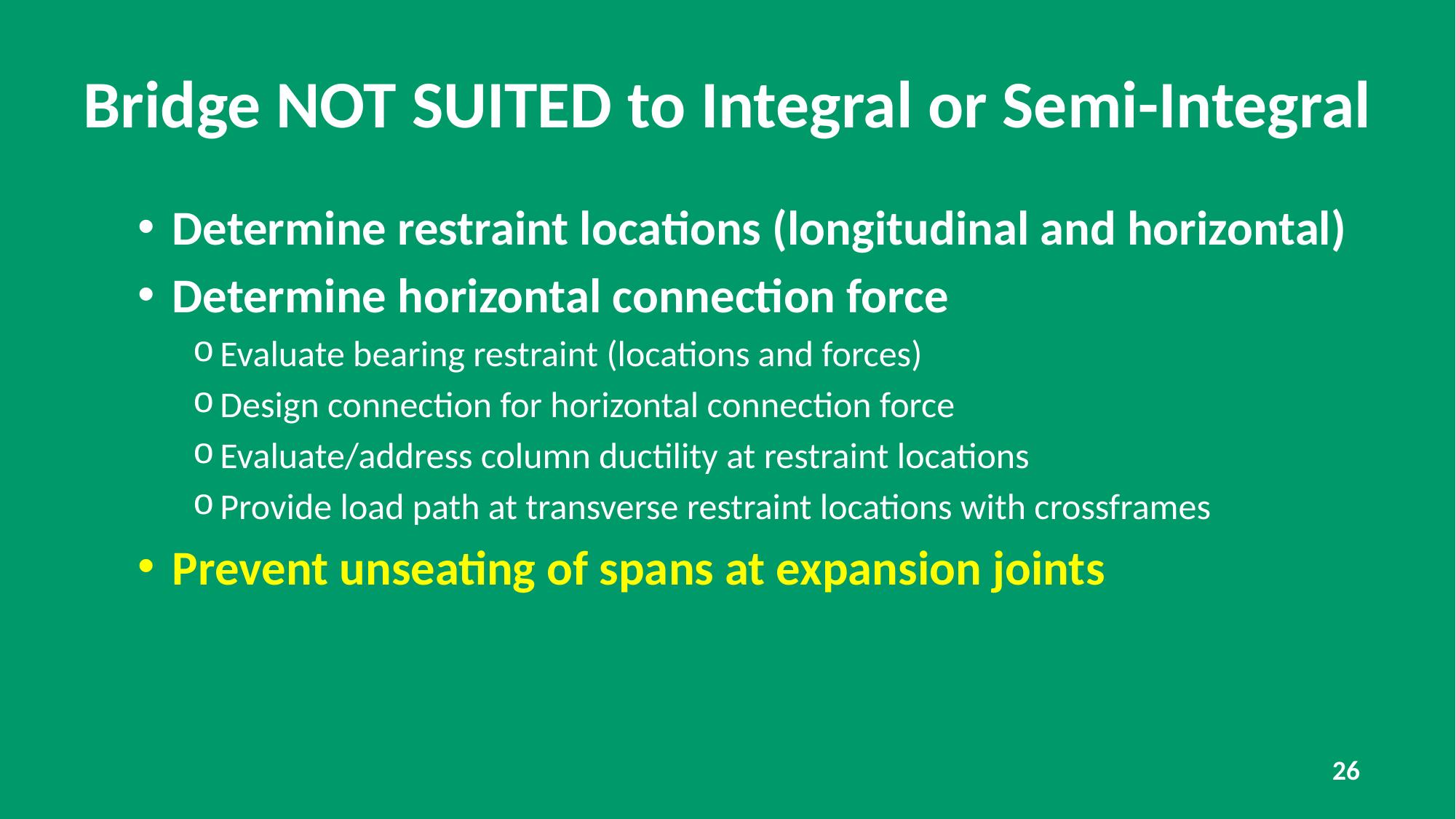

# Bridge NOT SUITED to Integral or Semi-Integral
Determine restraint locations (longitudinal and horizontal)
Determine horizontal connection force
Evaluate bearing restraint (locations and forces)
Design connection for horizontal connection force
Evaluate/address column ductility at restraint locations
Provide load path at transverse restraint locations with crossframes
Prevent unseating of spans at expansion joints